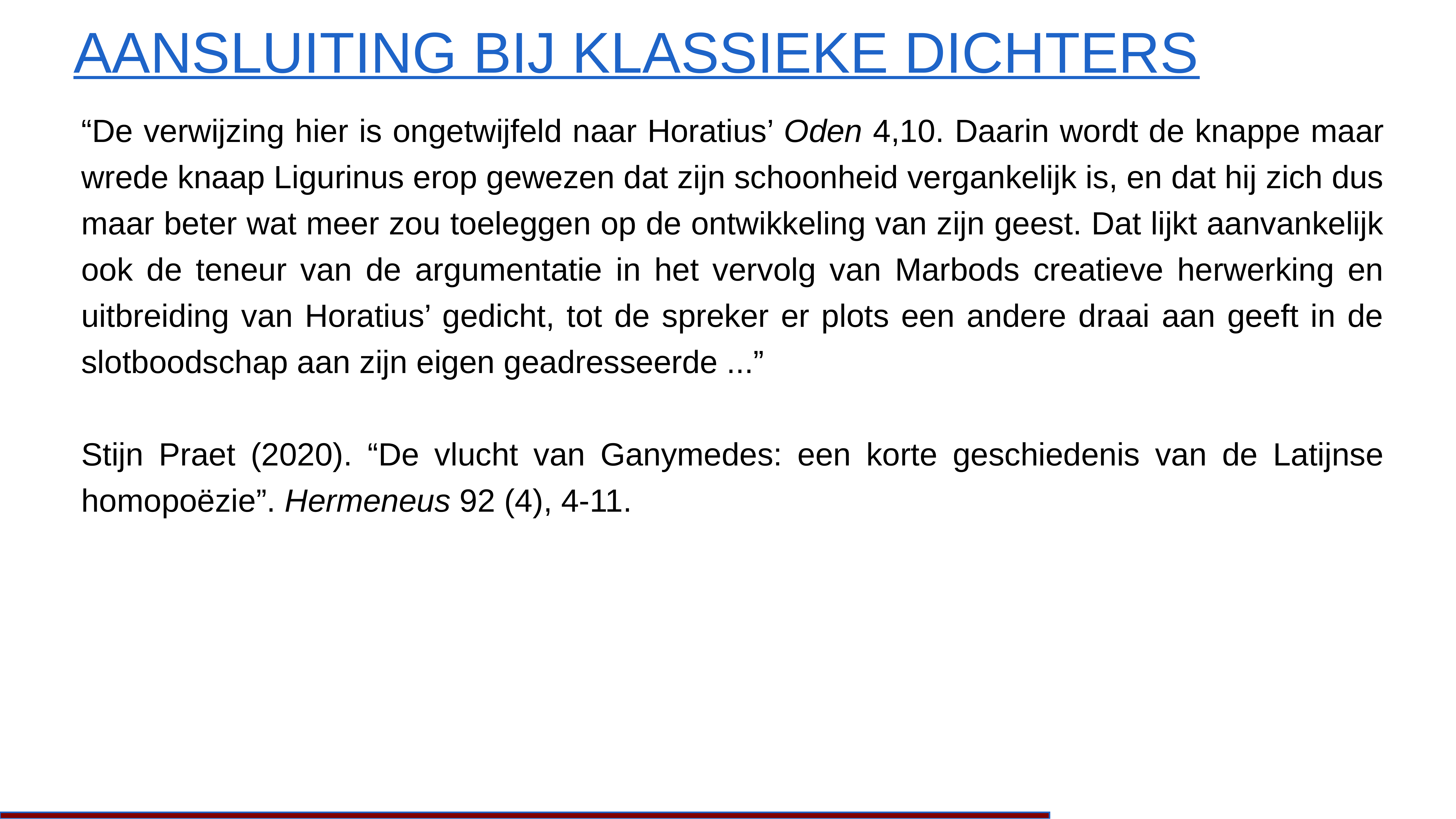

# Aansluiting bij klassieke dichters
“De verwijzing hier is ongetwijfeld naar Horatius’ Oden 4,10. Daarin wordt de knappe maar wrede knaap Ligurinus erop gewezen dat zijn schoonheid vergankelijk is, en dat hij zich dus maar beter wat meer zou toeleggen op de ontwikkeling van zijn geest. Dat lijkt aanvankelijk ook de teneur van de argumentatie in het vervolg van Marbods creatieve herwerking en uitbreiding van Horatius’ gedicht, tot de spreker er plots een andere draai aan geeft in de slotboodschap aan zijn eigen geadresseerde ...”

Stijn Praet (2020). “De vlucht van Ganymedes: een korte geschiedenis van de Latijnse homopoëzie”. Hermeneus 92 (4), 4-11.